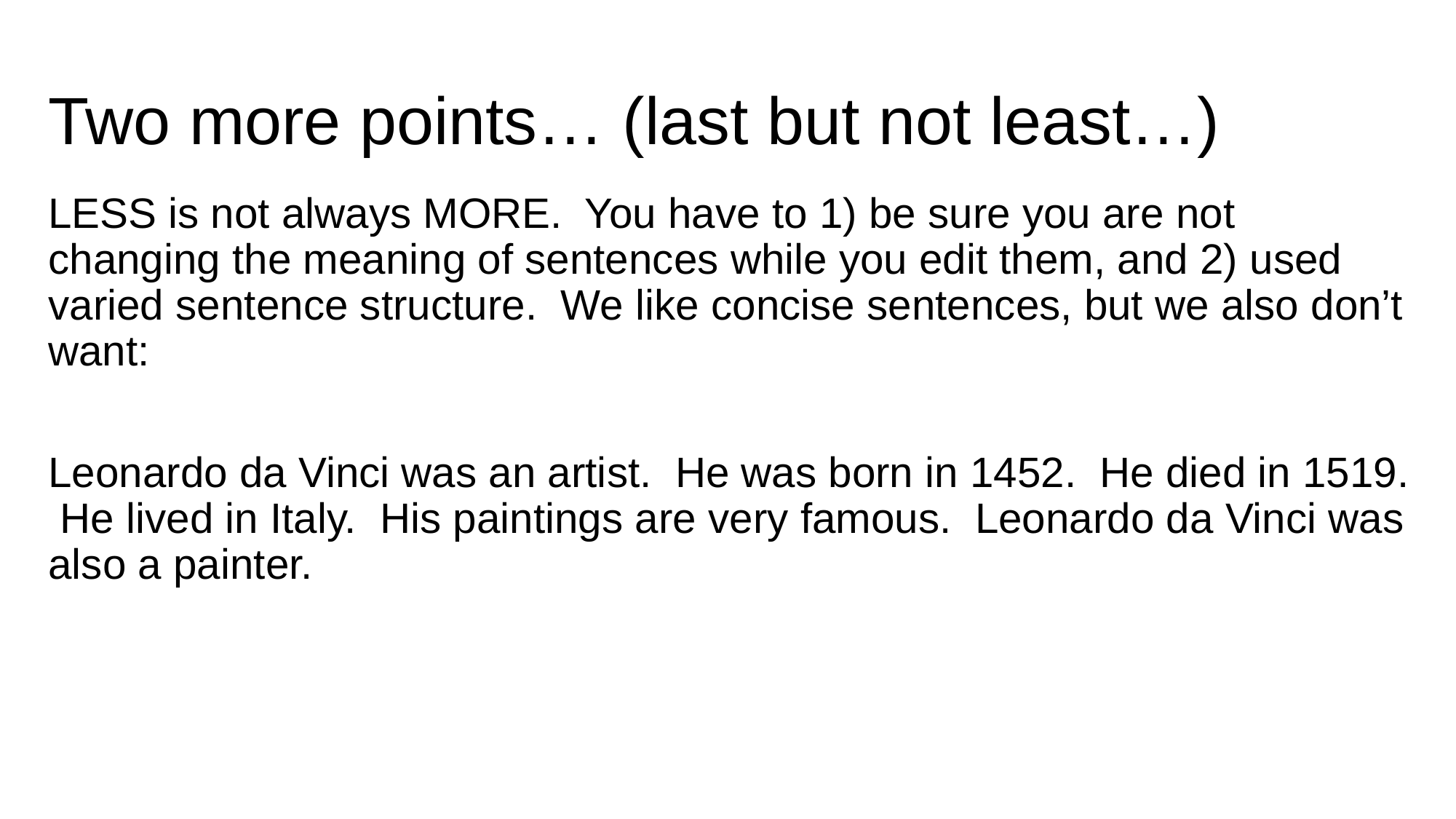

# Two more points… (last but not least…)
LESS is not always MORE.  You have to 1) be sure you are not changing the meaning of sentences while you edit them, and 2) used varied sentence structure.  We like concise sentences, but we also don’t want:

Leonardo da Vinci was an artist.  He was born in 1452.  He died in 1519.  He lived in Italy.  His paintings are very famous.  Leonardo da Vinci was also a painter.